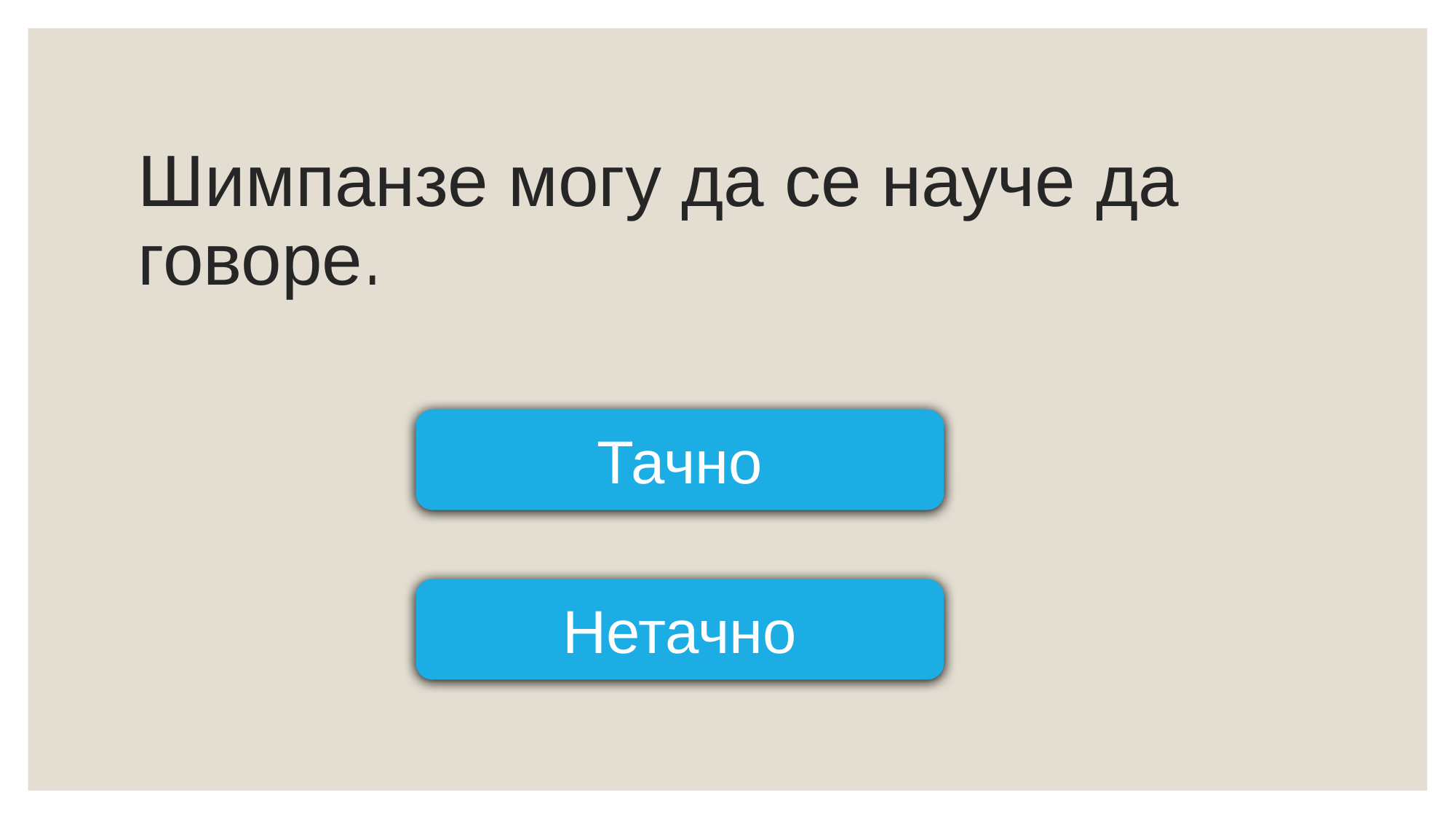

# Шимпанзе могу да се науче да говоре.
Тачно
Нетачно